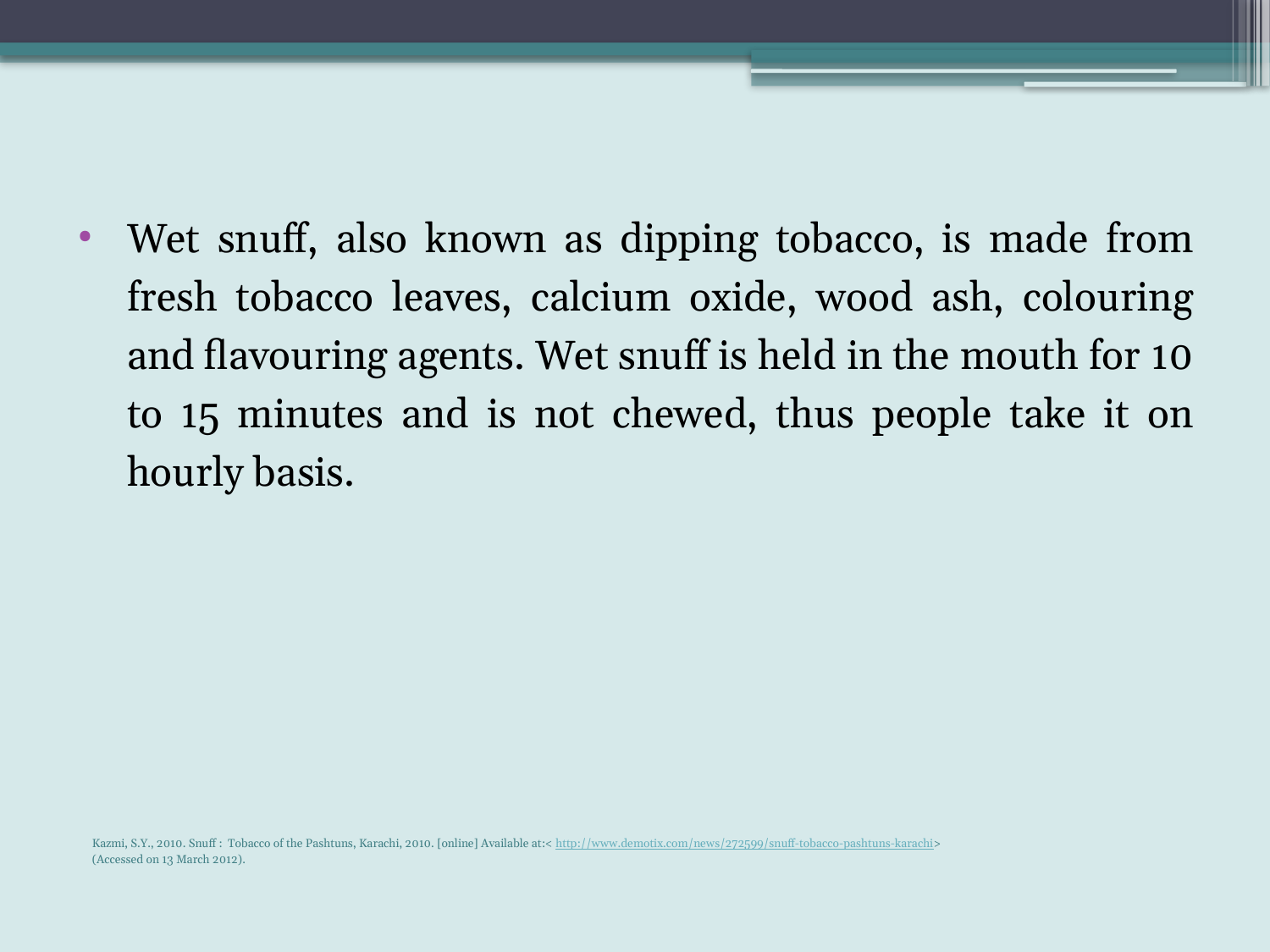

Wet snuff, also known as dipping tobacco, is made from fresh tobacco leaves, calcium oxide, wood ash, colouring and flavouring agents. Wet snuff is held in the mouth for 10 to 15 minutes and is not chewed, thus people take it on hourly basis.

Kazmi, S.Y., 2010. Snuff :  Tobacco of the Pashtuns, Karachi, 2010. [online] Available at:< http://www.demotix.com/news/272599/snuff-tobacco-pashtuns-karachi>
(Accessed on 13 March 2012).